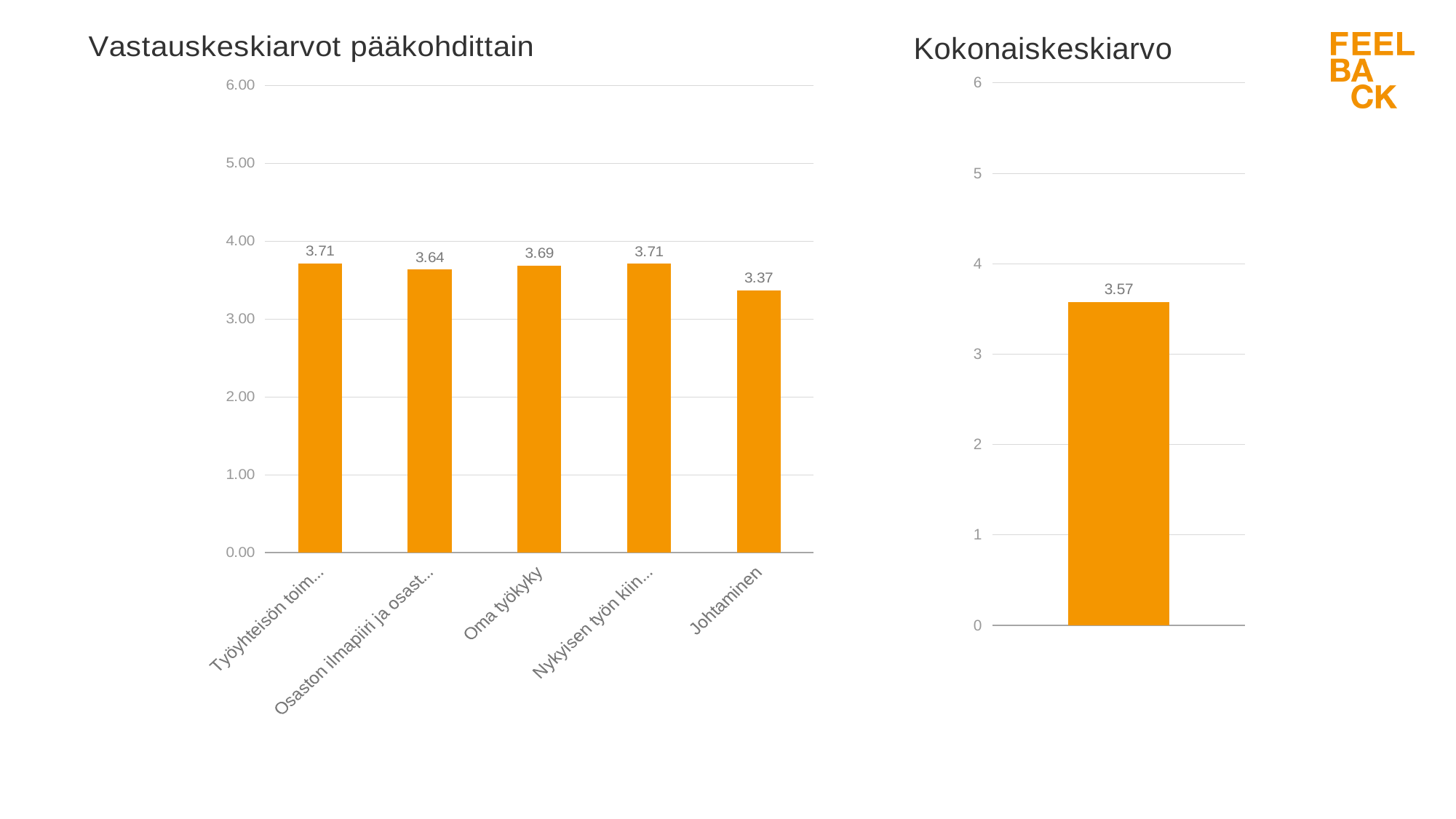

### Chart: Vastauskeskiarvot pääkohdittain

| Category | Vastauskeskiarvo |
|---|---|
| Johtaminen | 3.37033191306527 |
| Nykyisen työn kiinnostavuus | 3.71169751870815 |
| Oma työkyky | 3.68649074438755 |
| Osaston ilmapiiri ja osastojen välinen yhteistyö | 3.63548641197322 |
| Työyhteisön toimivuus | 3.71316041186069 |

### Chart: Kokonaiskeskiarvo

| Category | avg (answer) |
|---|---|
| Kokonaiskeskiarvo | 3.57383439040621 |